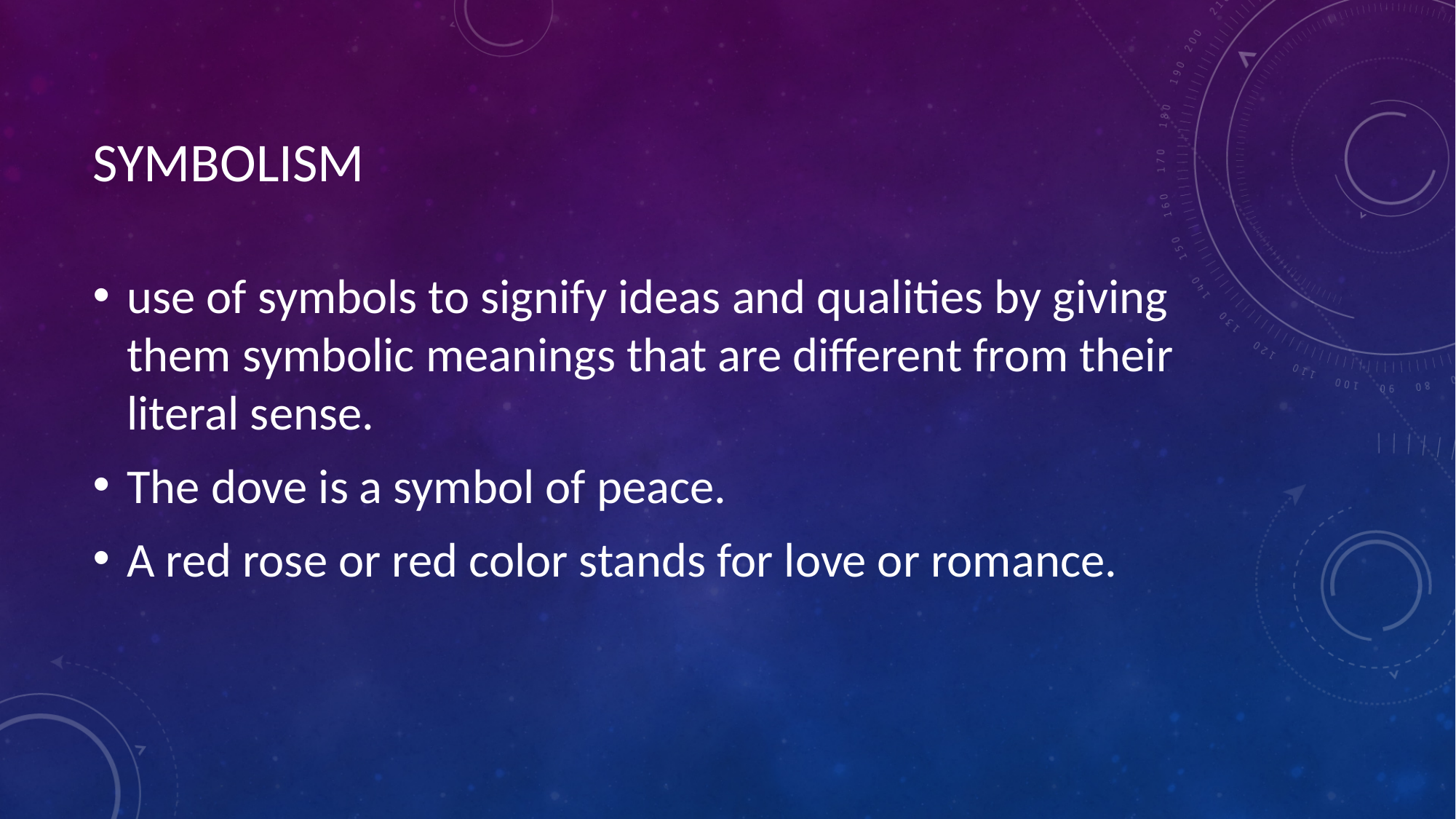

# Symbolism
use of symbols to signify ideas and qualities by giving them symbolic meanings that are different from their literal sense.
The dove is a symbol of peace.
A red rose or red color stands for love or romance.